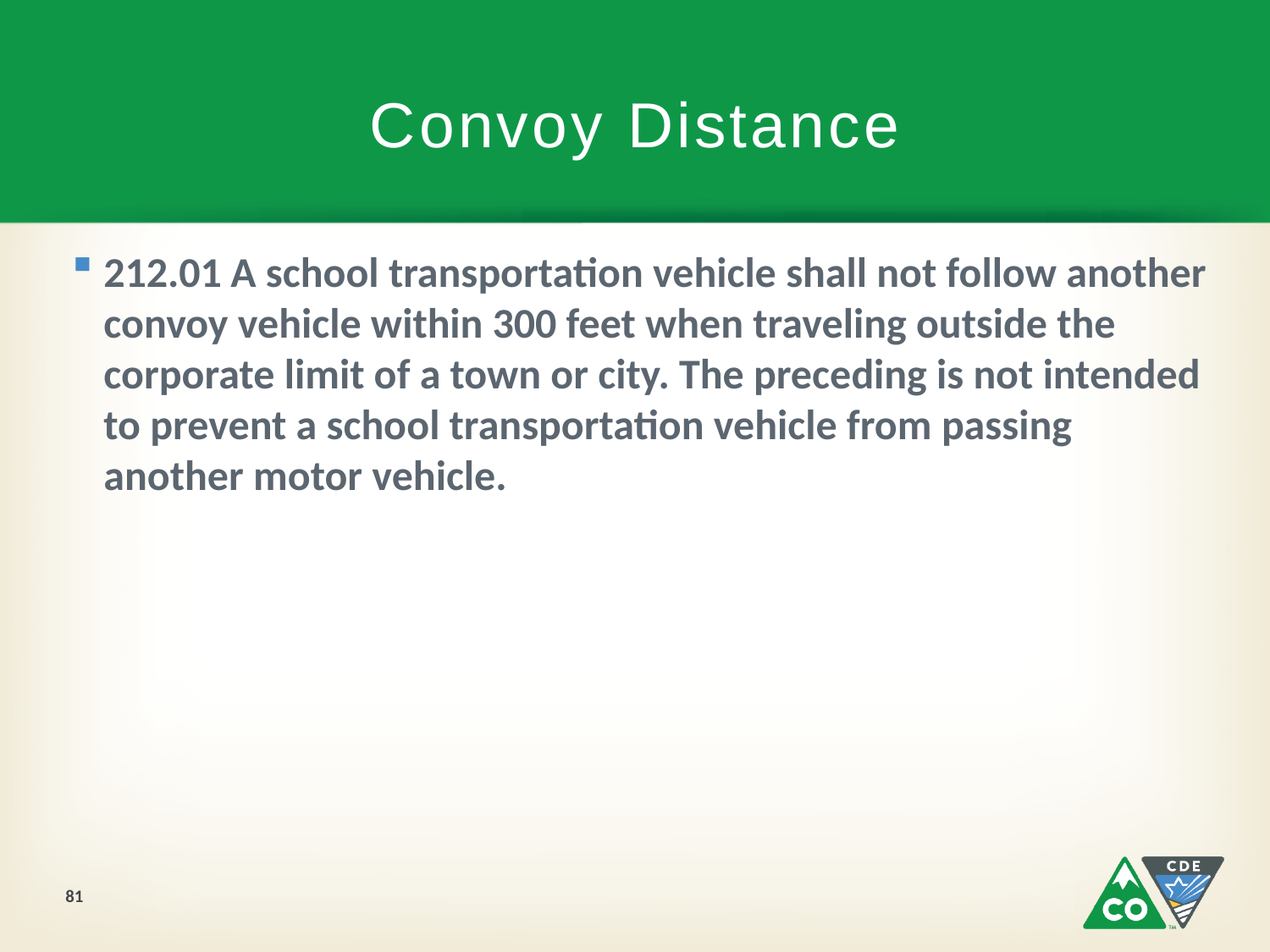

# Convoy Distance
212.01	A school transportation vehicle shall not follow another convoy vehicle within 300 feet when traveling outside the corporate limit of a town or city. The preceding is not intended to prevent a school transportation vehicle from passing another motor vehicle.

81